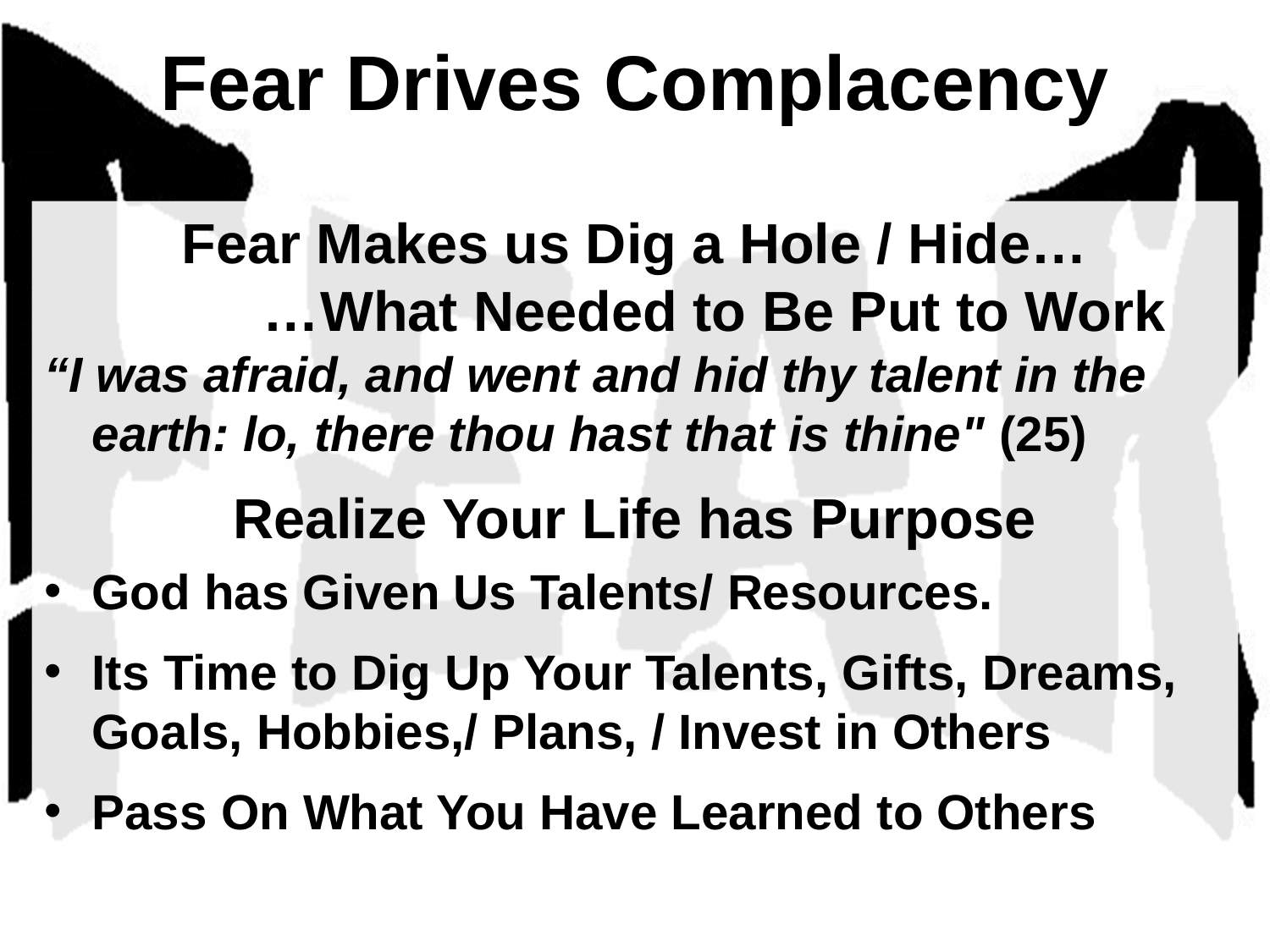

# Fear Drives Complacency
Fear Makes us Dig a Hole / Hide…
              …What Needed to Be Put to Work
“I was afraid, and went and hid thy talent in the earth: lo, there thou hast that is thine" (25)
Realize Your Life has Purpose
God has Given Us Talents/ Resources.
Its Time to Dig Up Your Talents, Gifts, Dreams, Goals, Hobbies,/ Plans, / Invest in Others
Pass On What You Have Learned to Others